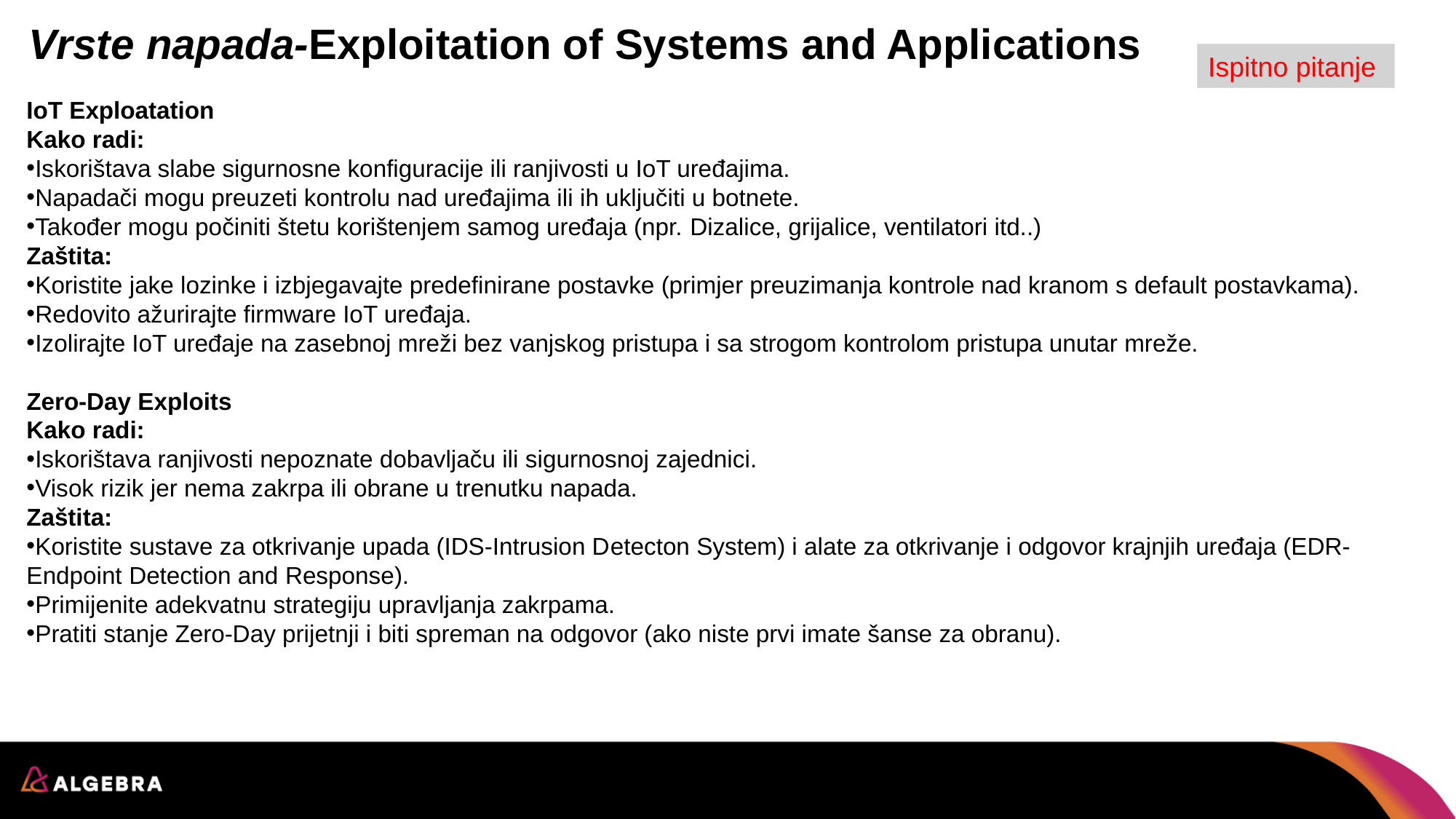

Vrste napada-Exploitation of Systems and Applications
Ispitno pitanje
IoT Exploatation
Kako radi:
Iskorištava slabe sigurnosne konfiguracije ili ranjivosti u IoT uređajima.
Napadači mogu preuzeti kontrolu nad uređajima ili ih uključiti u botnete.
Također mogu počiniti štetu korištenjem samog uređaja (npr. Dizalice, grijalice, ventilatori itd..)
Zaštita:
Koristite jake lozinke i izbjegavajte predefinirane postavke (primjer preuzimanja kontrole nad kranom s default postavkama).
Redovito ažurirajte firmware IoT uređaja.
Izolirajte IoT uređaje na zasebnoj mreži bez vanjskog pristupa i sa strogom kontrolom pristupa unutar mreže.

Zero-Day Exploits
Kako radi:
Iskorištava ranjivosti nepoznate dobavljaču ili sigurnosnoj zajednici.
Visok rizik jer nema zakrpa ili obrane u trenutku napada.
Zaštita:
Koristite sustave za otkrivanje upada (IDS-Intrusion Detecton System) i alate za otkrivanje i odgovor krajnjih uređaja (EDR- Endpoint Detection and Response).
Primijenite adekvatnu strategiju upravljanja zakrpama.
Pratiti stanje Zero-Day prijetnji i biti spreman na odgovor (ako niste prvi imate šanse za obranu).